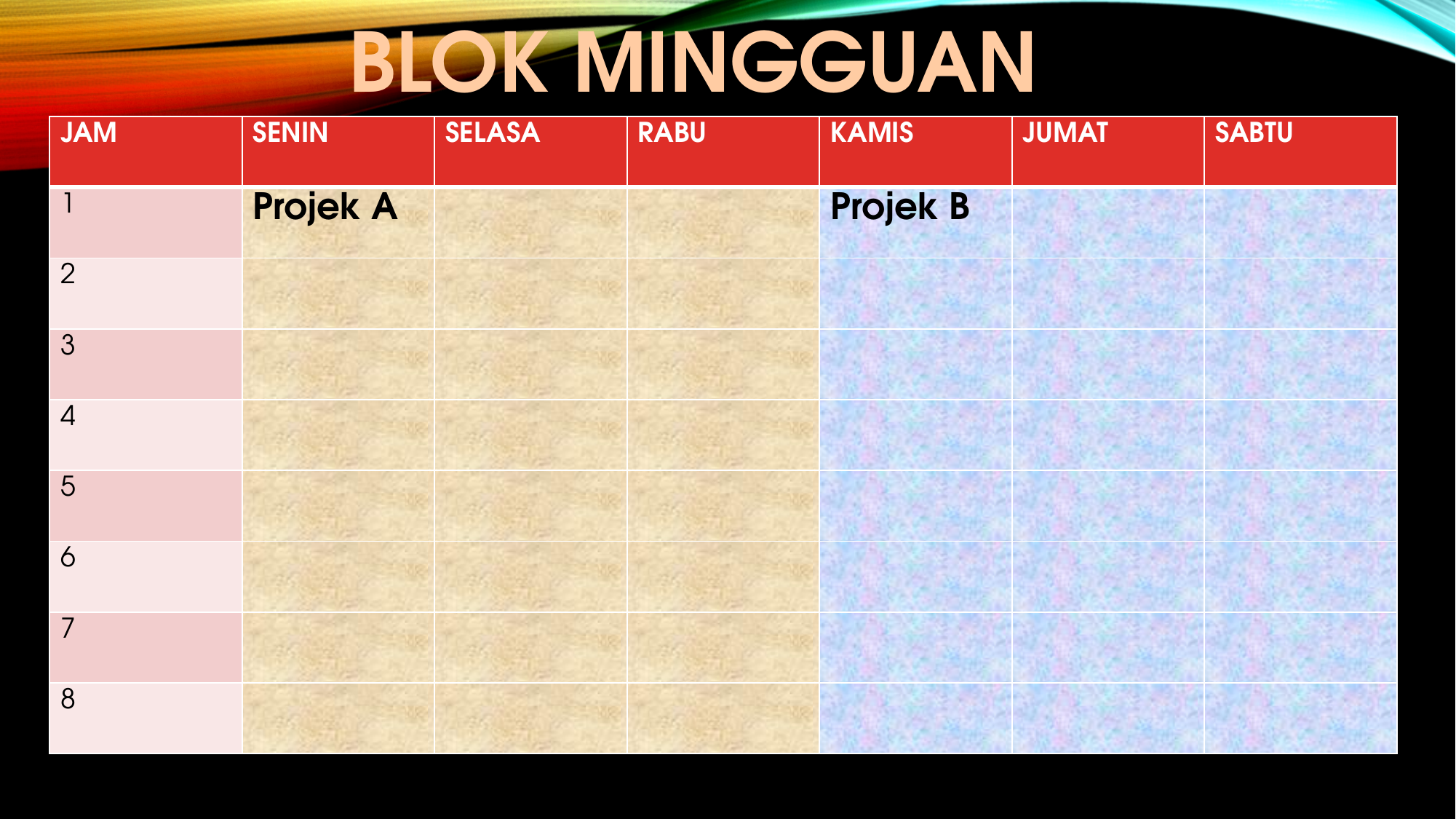

BLOK MINGGUAN
| JAM | SENIN | SELASA | RABU | KAMIS | JUMAT | SABTU |
| --- | --- | --- | --- | --- | --- | --- |
| 1 | Projek A |  |  | Projek B |  |  |
| 2 |  |  |  |  |  |  |
| 3 |  |  |  |  |  |  |
| 4 |  |  |  |  |  |  |
| 5 |  |  |  |  |  |  |
| 6 |  |  |  |  |  |  |
| 7 |  |  |  |  |  |  |
| 8 |  |  |  |  |  |  |